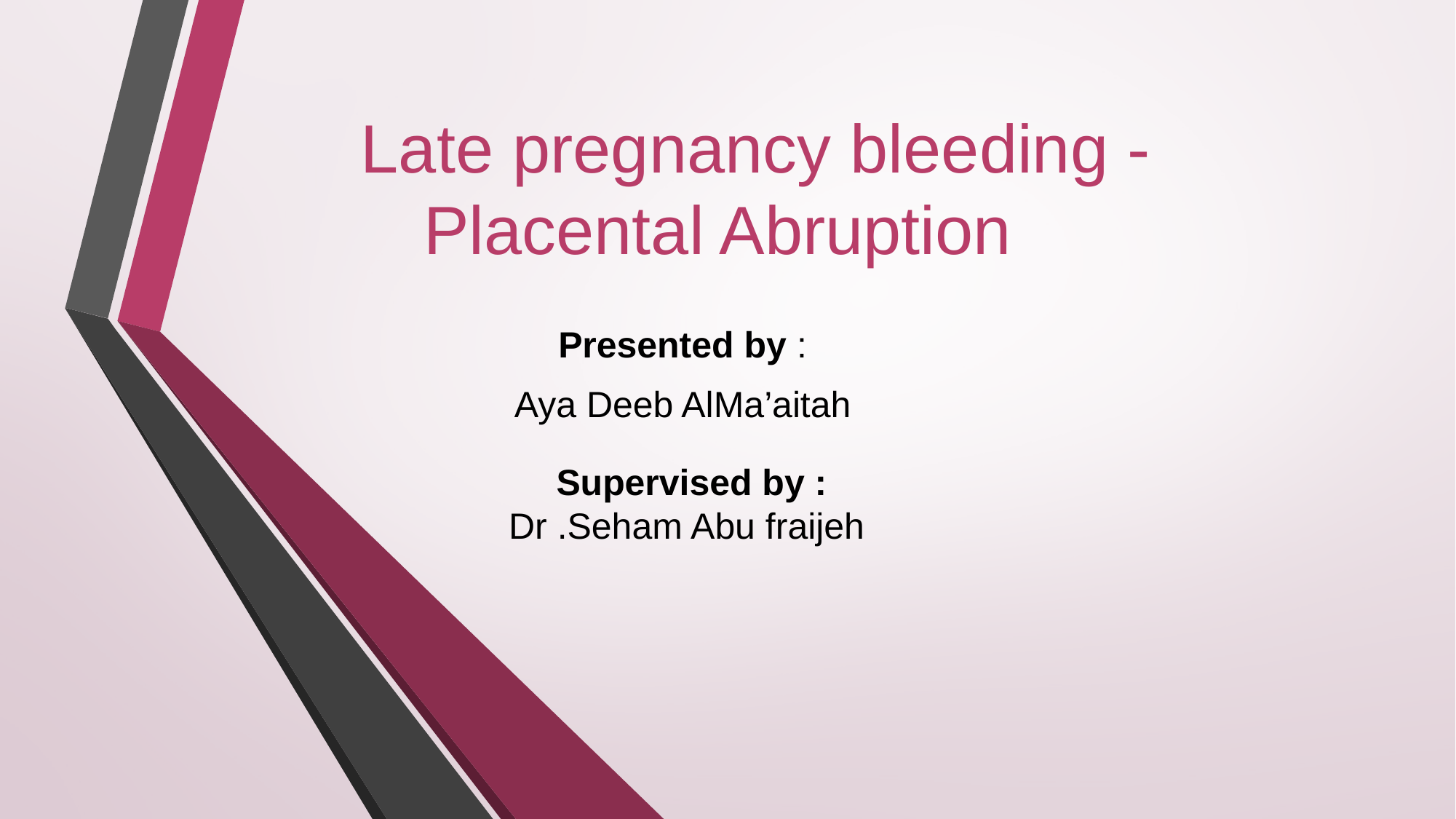

# Late pregnancy bleeding - Placental Abruption
Presented by :
Aya Deeb AlMa’aitah

Supervised by :
Dr .Seham Abu fraijeh